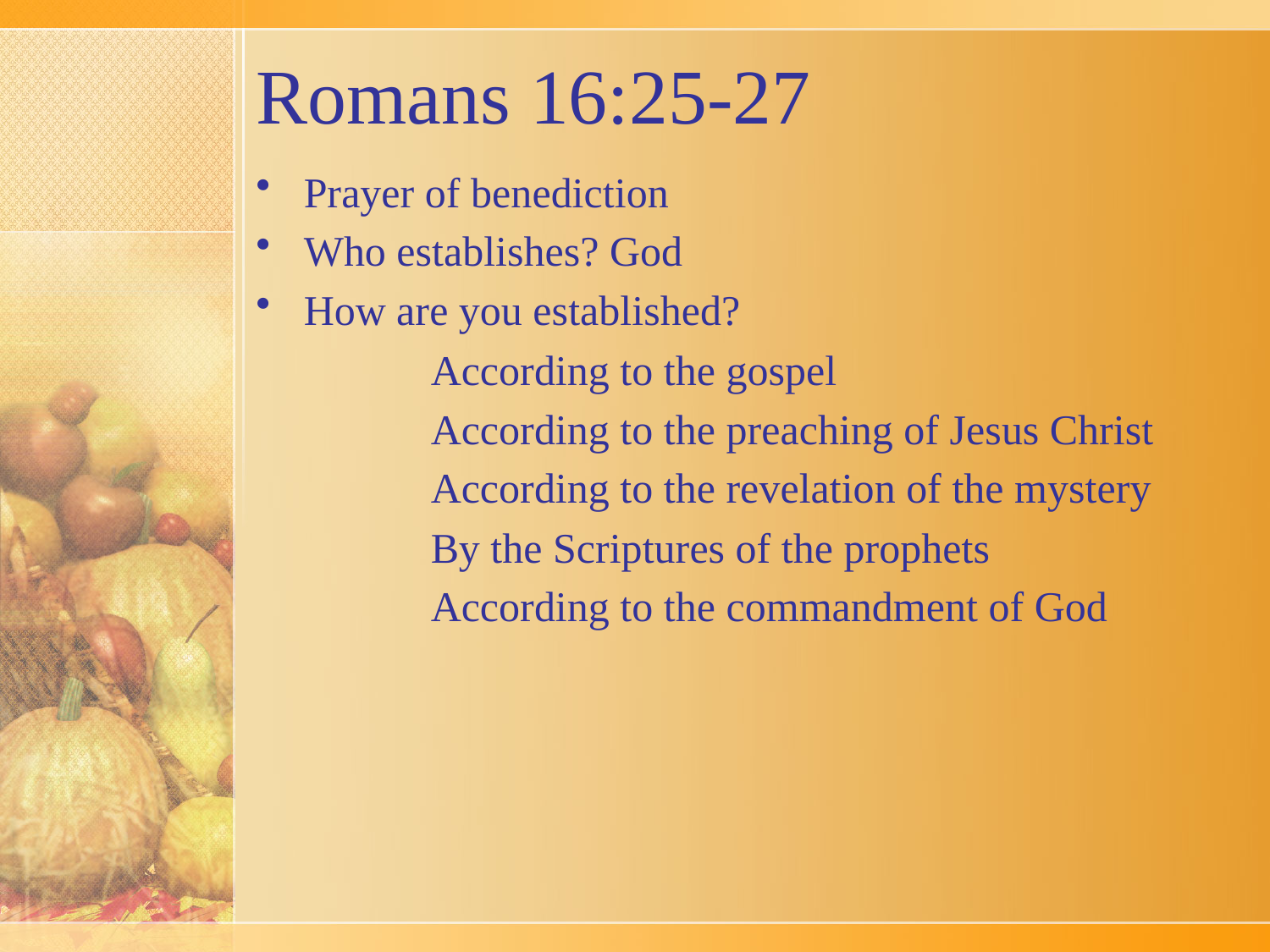

# Romans 16:25-27
Prayer of benediction
Who establishes? God
How are you established?
		According to the gospel
		According to the preaching of Jesus Christ
		According to the revelation of the mystery
		By the Scriptures of the prophets
		According to the commandment of God